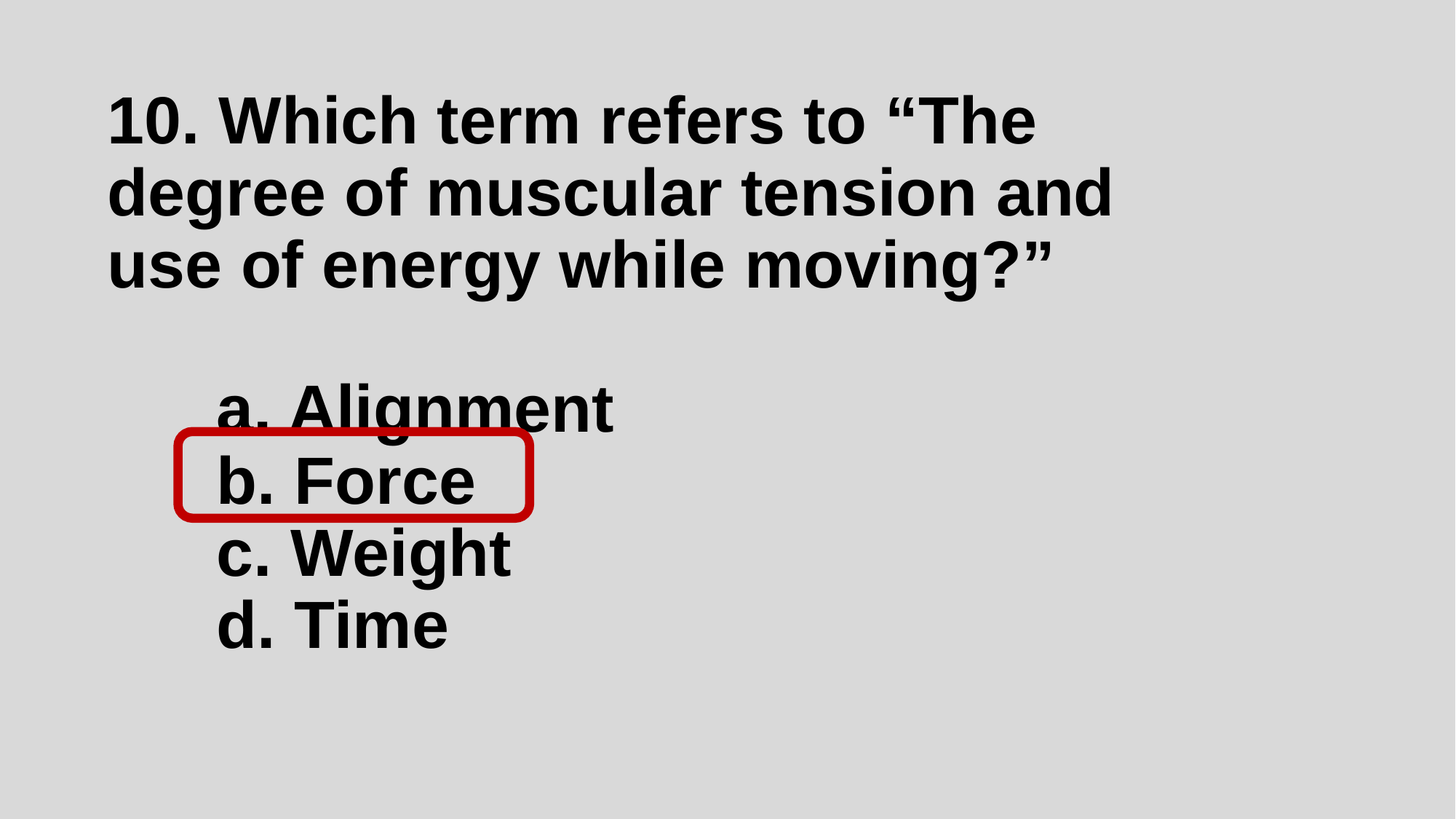

# 10. Which term refers to “The degree of muscular tension and use of energy while moving?” a. Alignment b. Force c. Weight d. Time